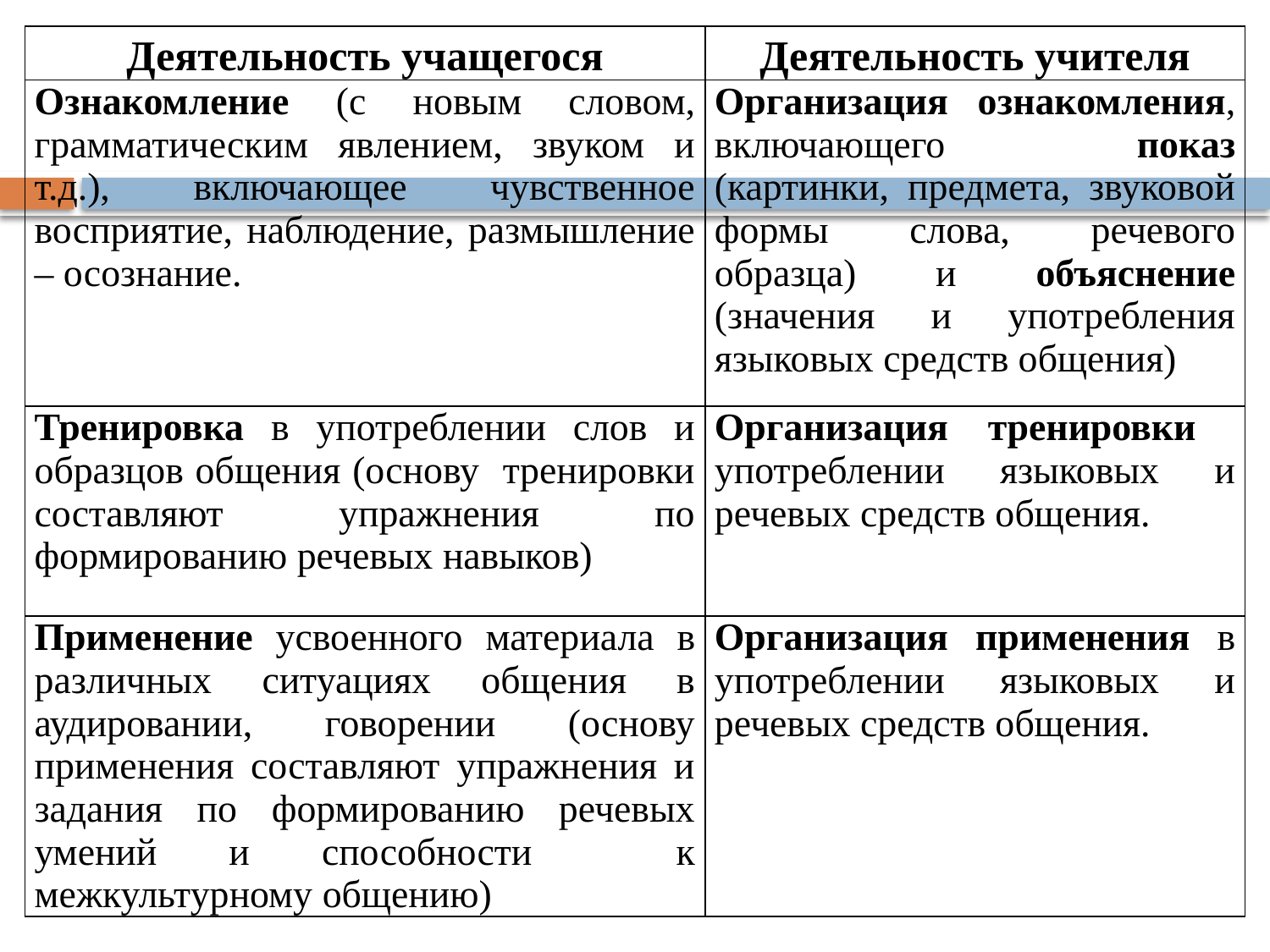

| Деятельность учащегося | Деятельность учителя |
| --- | --- |
| Ознакомление (с новым словом, грамматическим явлением, звуком и т.д.), включающее чувственное восприятие, наблюдение, размышление – осознание. | Организация ознакомления, включающего показ (картинки, предмета, звуковой формы слова, речевого образца) и объяснение (значения и употребления языковых средств общения) |
| Тренировка в употреблении слов и образцов общения (основу тренировки составляют упражнения по формированию речевых навыков) | Организация тренировки употреблении языковых и речевых средств общения. |
| Применение усвоенного материала в различных ситуациях общения в аудировании, говорении (основу применения составляют упражнения и задания по формированию речевых умений и способности к межкультурному общению) | Организация применения в употреблении языковых и речевых средств общения. |